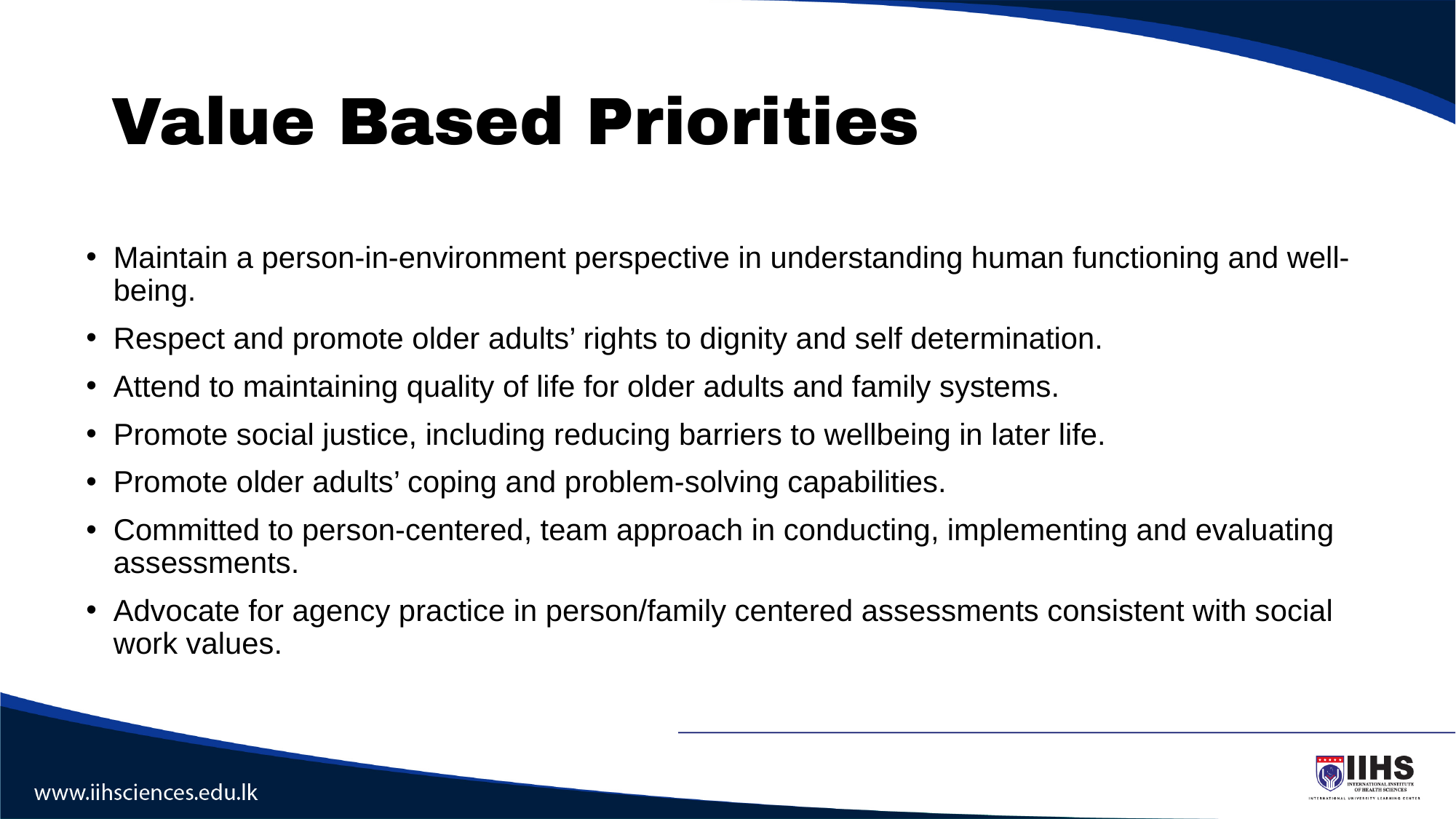

# Value Based Priorities
Maintain a person-in-environment perspective in understanding human functioning and well-being.
Respect and promote older adults’ rights to dignity and self determination.
Attend to maintaining quality of life for older adults and family systems.
Promote social justice, including reducing barriers to wellbeing in later life.
Promote older adults’ coping and problem-solving capabilities.
Committed to person-centered, team approach in conducting, implementing and evaluating assessments.
Advocate for agency practice in person/family centered assessments consistent with social work values.